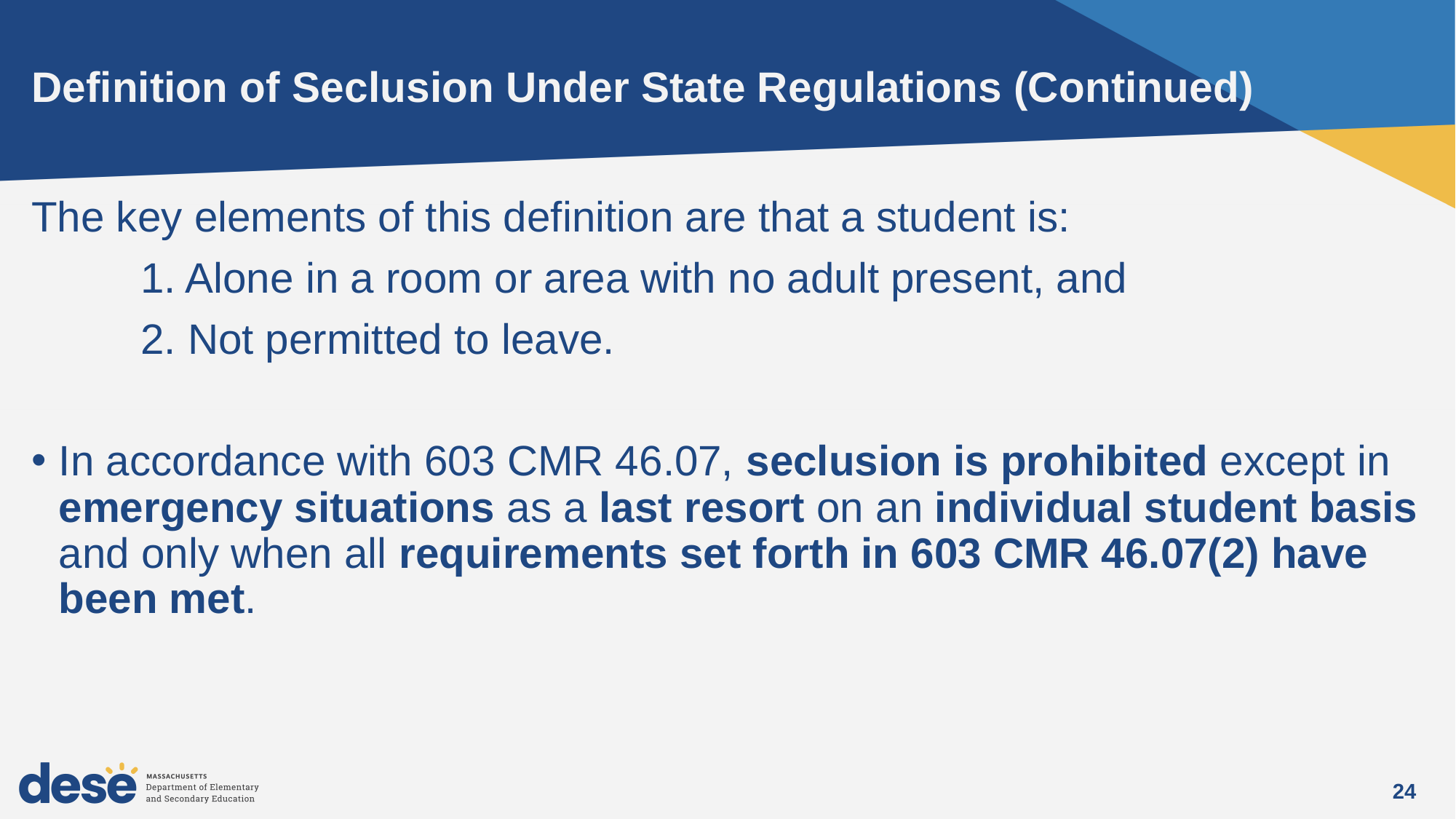

# Definition of Seclusion Under State Regulations (Continued)
The key elements of this definition are that a student is:
	1. Alone in a room or area with no adult present, and
	2. Not permitted to leave.

In accordance with 603 CMR 46.07, seclusion is prohibited except in emergency situations as a last resort on an individual student basis and only when all requirements set forth in 603 CMR 46.07(2) have been met.
24